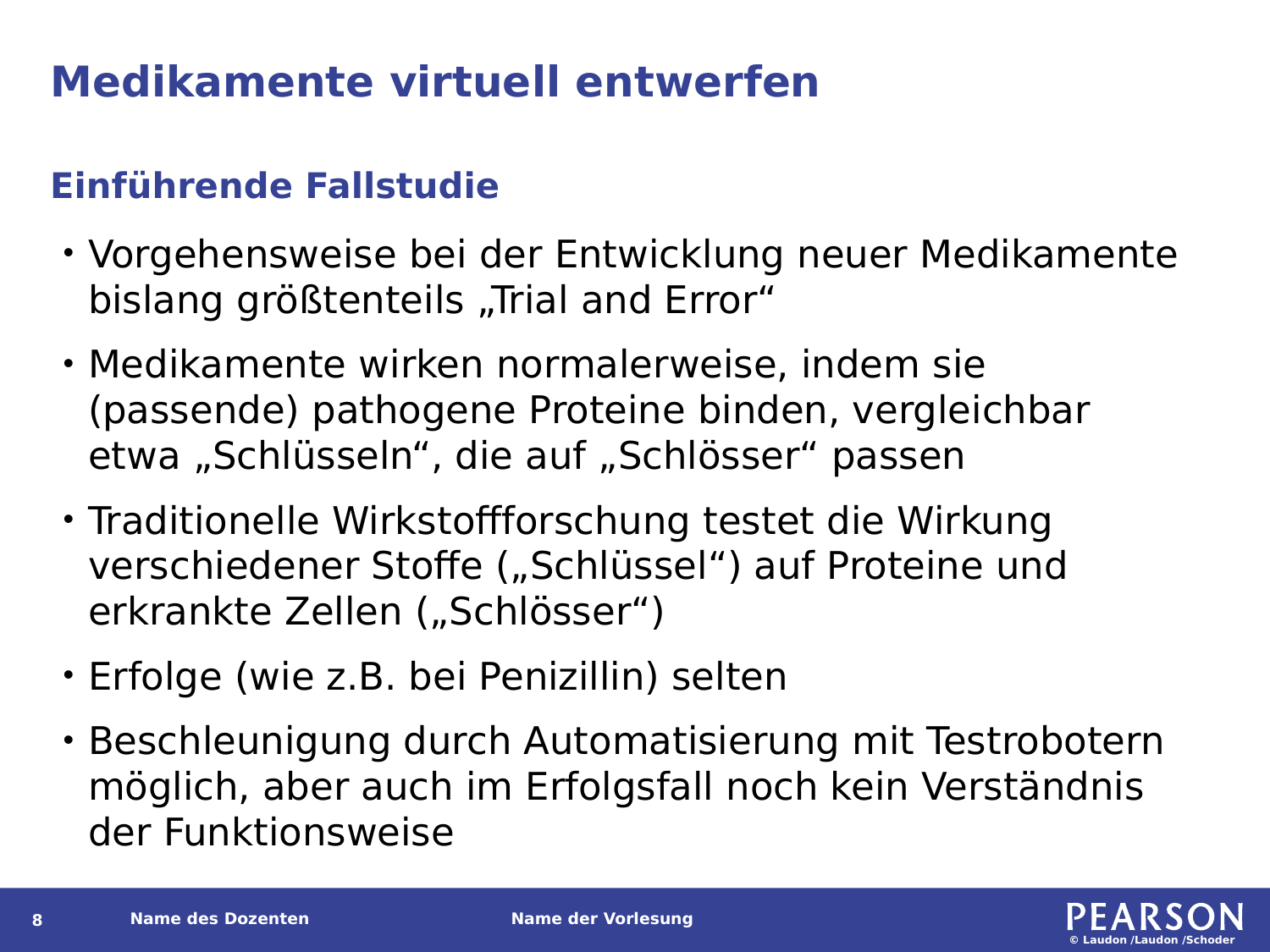

# Medikamente virtuell entwerfen
Einführende Fallstudie
Vorgehensweise bei der Entwicklung neuer Medikamente bislang größtenteils „Trial and Error“
Medikamente wirken normalerweise, indem sie (passende) pathogene Proteine binden, vergleichbar etwa „Schlüsseln“, die auf „Schlösser“ passen
Traditionelle Wirkstoffforschung testet die Wirkung verschiedener Stoffe („Schlüssel“) auf Proteine und erkrankte Zellen („Schlösser“)
Erfolge (wie z.B. bei Penizillin) selten
Beschleunigung durch Automatisierung mit Testrobotern möglich, aber auch im Erfolgsfall noch kein Verständnis der Funktionsweise
8